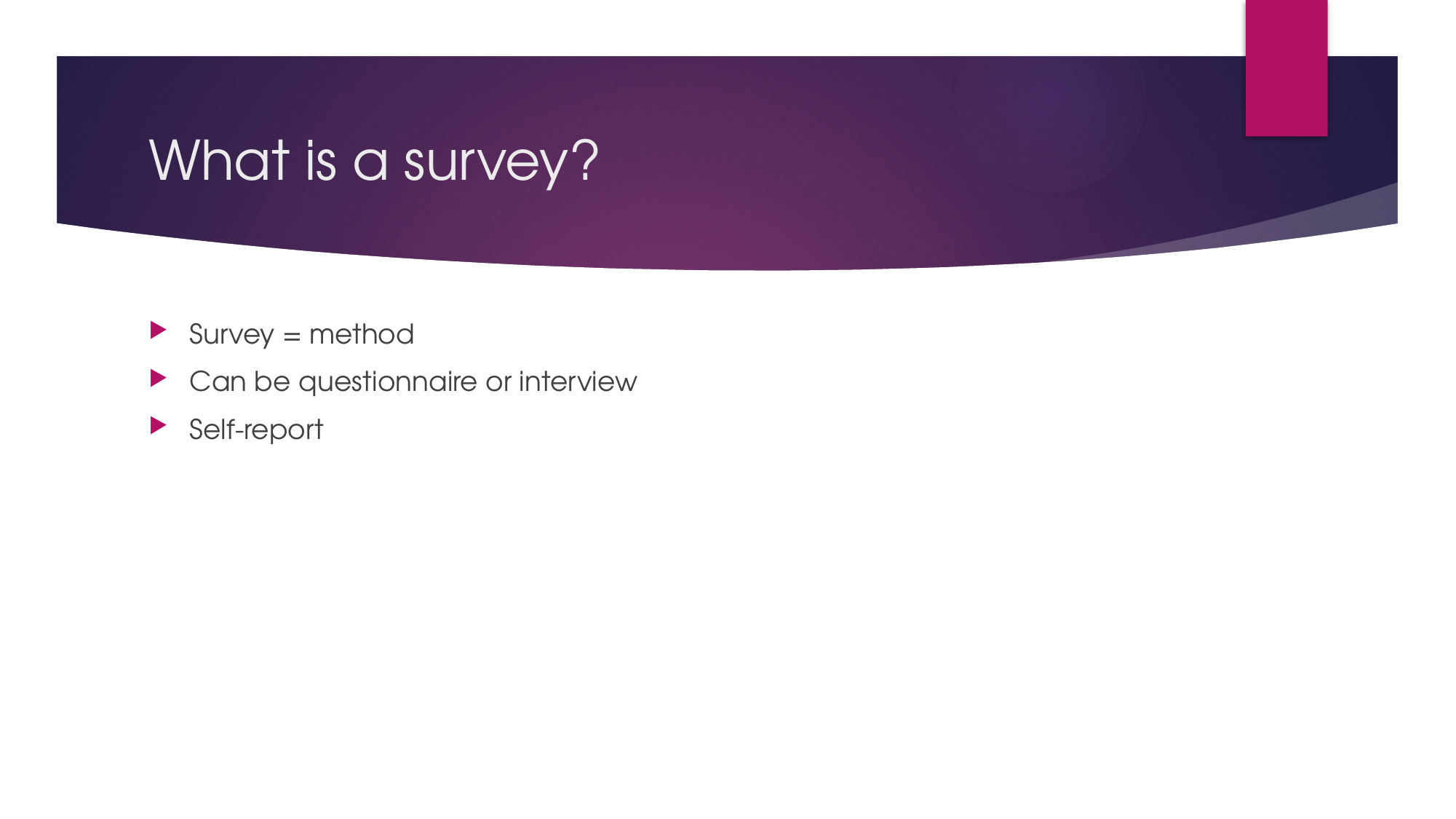

# What is a survey?
Survey = method
Can be questionnaire or interview
Self-report